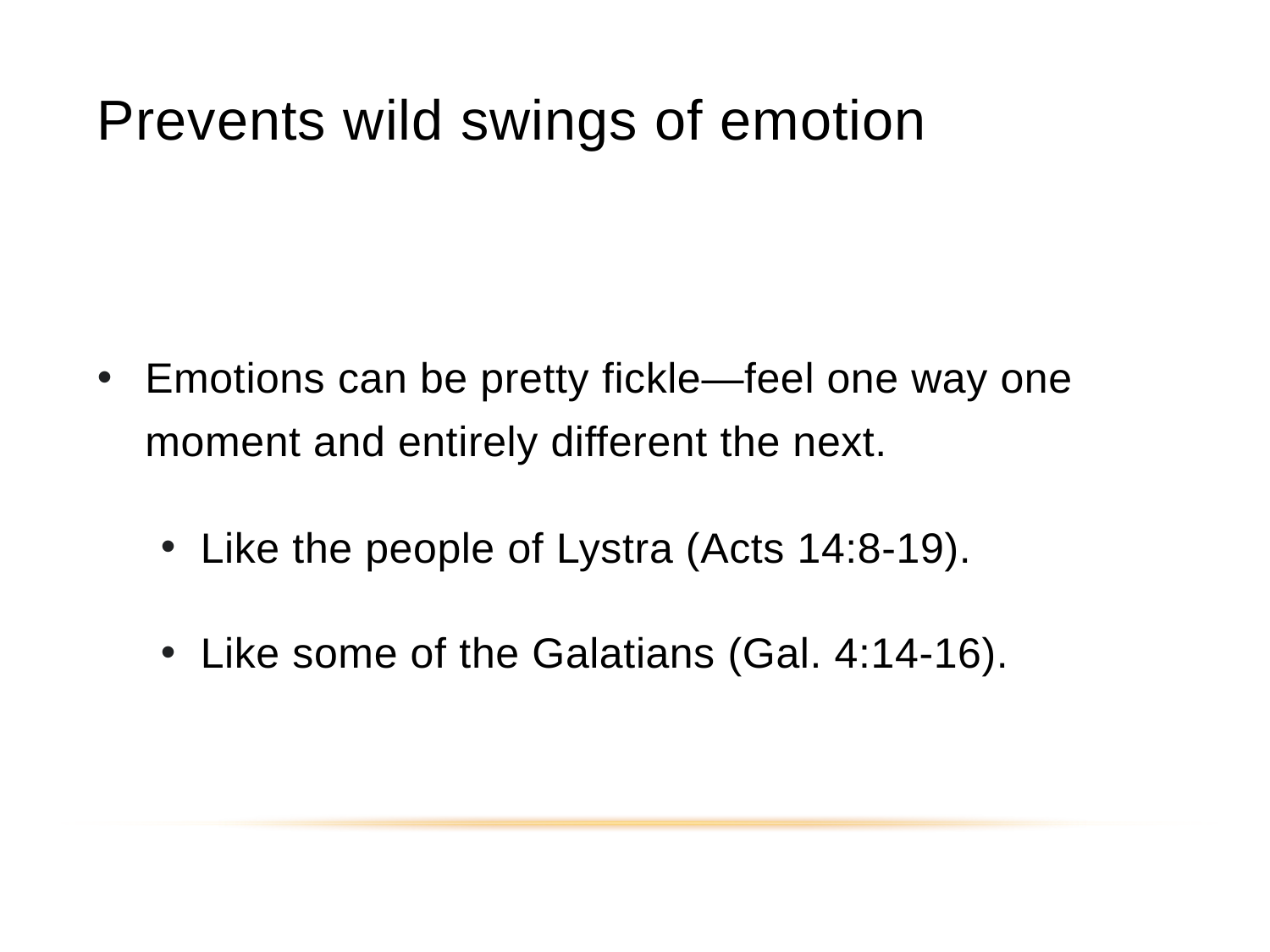

# Prevents wild swings of emotion
Emotions can be pretty fickle—feel one way one moment and entirely different the next.
Like the people of Lystra (Acts 14:8-19).
Like some of the Galatians (Gal. 4:14-16).